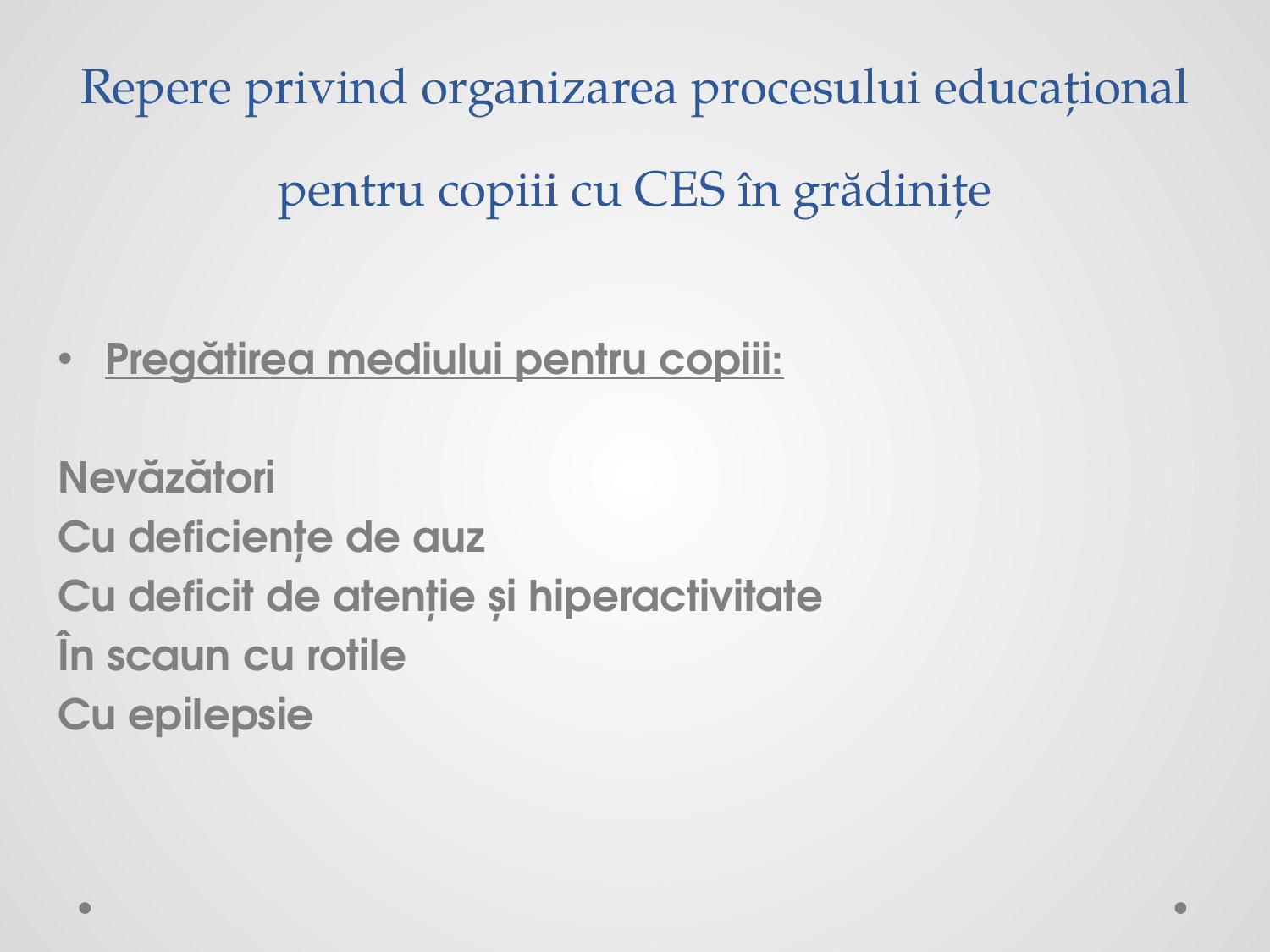

# Repere privind organizarea procesului educațional pentru copiii cu CES în grădinițe
Pregătirea mediului pentru copiii:

Nevăzători
Cu deficiențe de auz
Cu deficit de atenție și hiperactivitate
În scaun cu rotile
Cu epilepsie